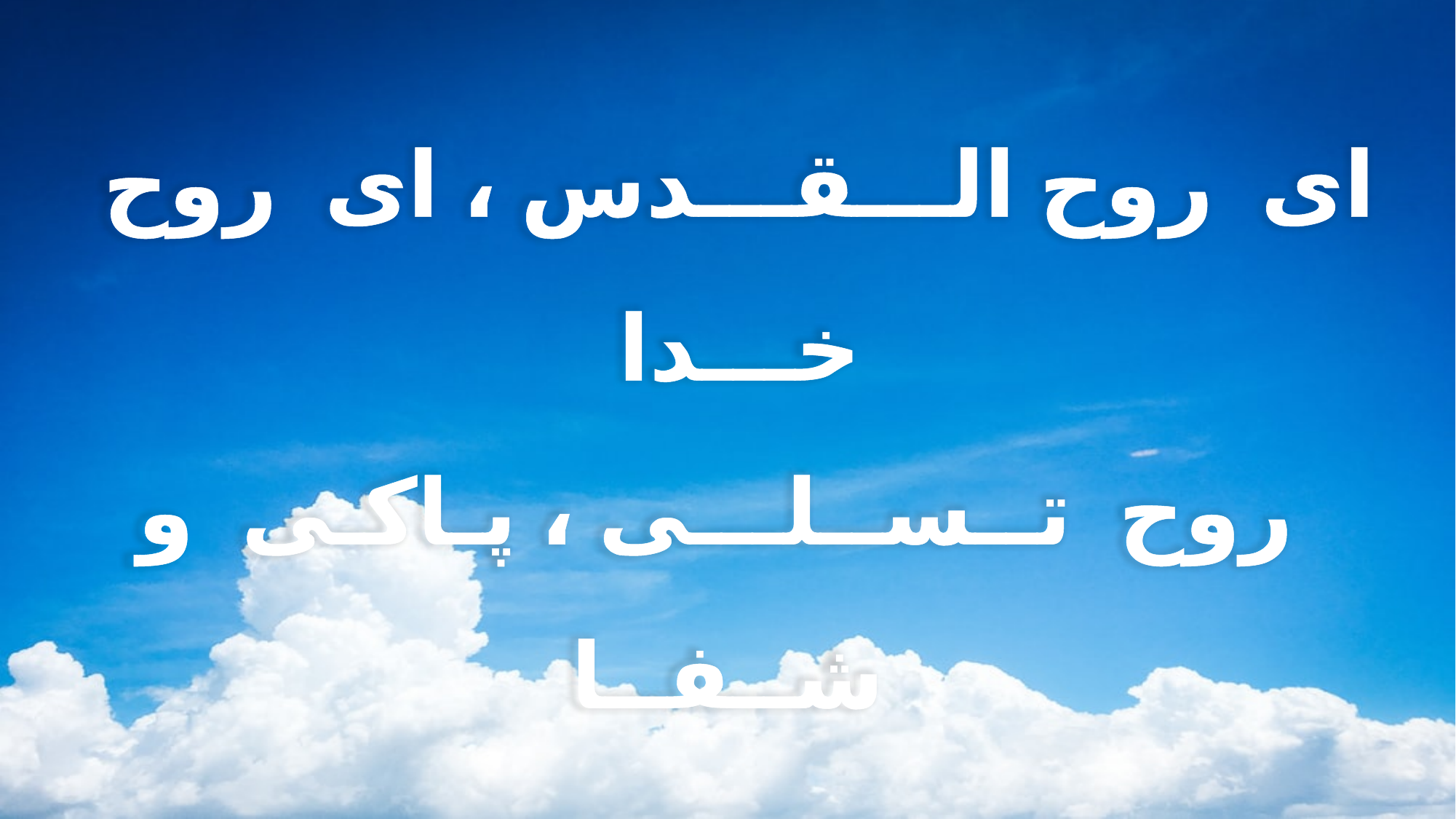

ای  روح الـــقـــدس ، ای  روح  خـــدا
 روح  تــســلـــی ، پـاکـی  و شــفــا